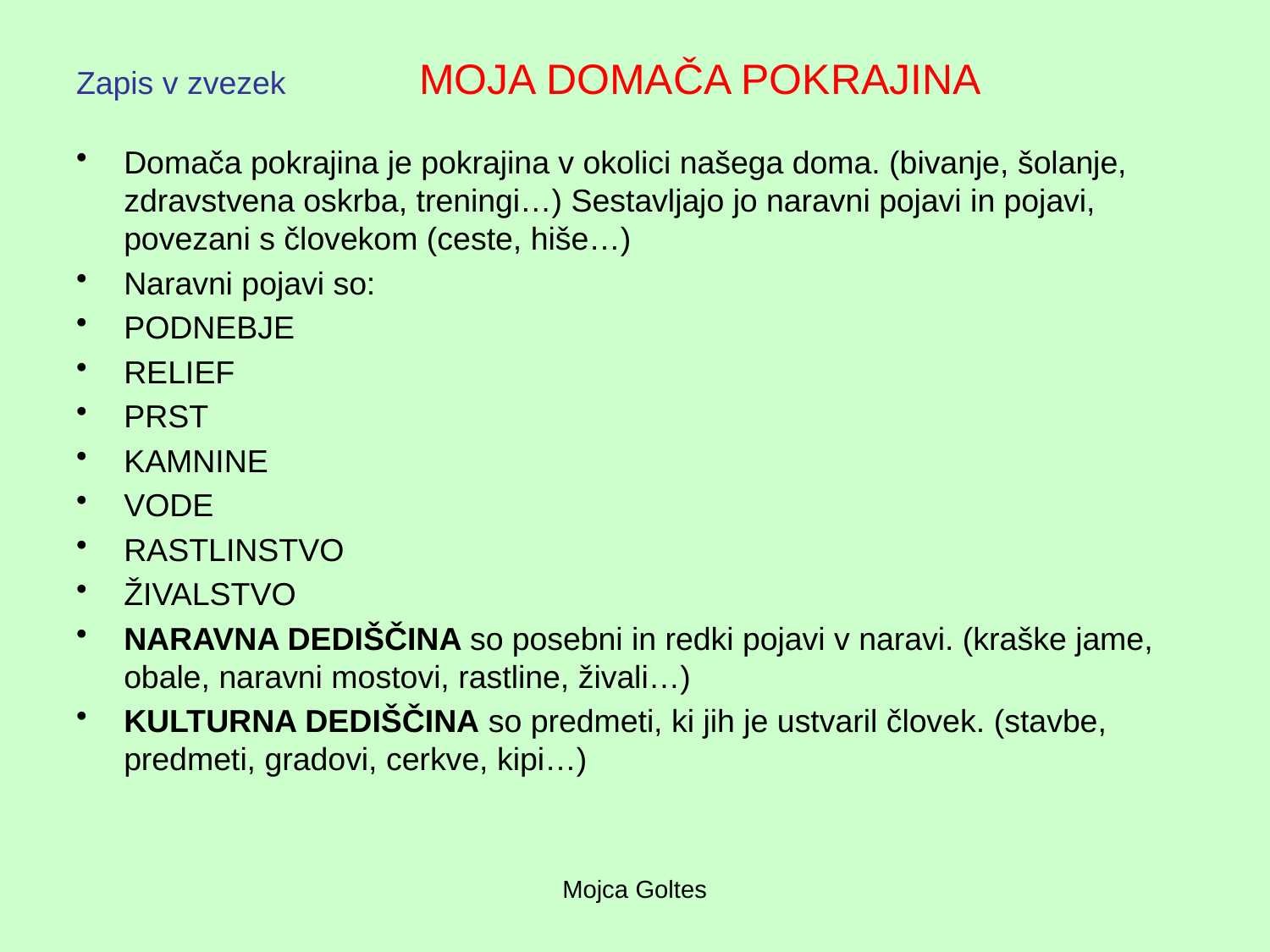

# Zapis v zvezek               MOJA DOMAČA POKRAJINA
Domača pokrajina je pokrajina v okolici našega doma. (bivanje, šolanje, zdravstvena oskrba, treningi…) Sestavljajo jo naravni pojavi in pojavi, povezani s človekom (ceste, hiše…)
Naravni pojavi so:
PODNEBJE
RELIEF
PRST
KAMNINE
VODE
RASTLINSTVO
ŽIVALSTVO
NARAVNA DEDIŠČINA so posebni in redki pojavi v naravi. (kraške jame, obale, naravni mostovi, rastline, živali…)
KULTURNA DEDIŠČINA so predmeti, ki jih je ustvaril človek. (stavbe, predmeti, gradovi, cerkve, kipi…)

Mojca Goltes